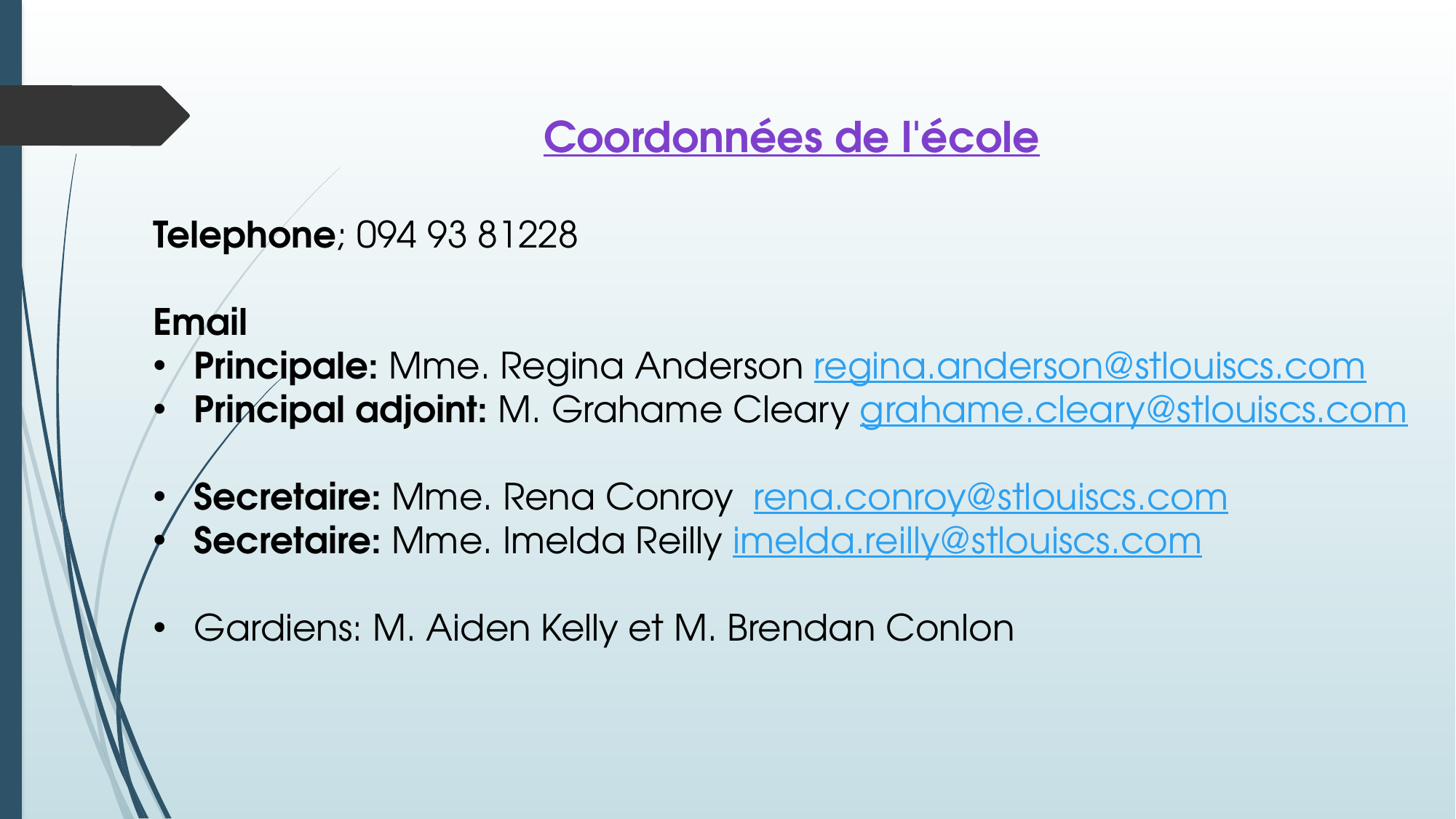

Coordonnées de l'école

Telephone; 094 93 81228

Email
Principale: Mme. Regina Anderson regina.anderson@stlouiscs.com
Principal adjoint: M. Grahame Cleary grahame.cleary@stlouiscs.com

Secretaire: Mme. Rena Conroy  rena.conroy@stlouiscs.com
Secretaire: Mme. Imelda Reilly imelda.reilly@stlouiscs.com

Gardiens: M. Aiden Kelly et M. Brendan Conlon